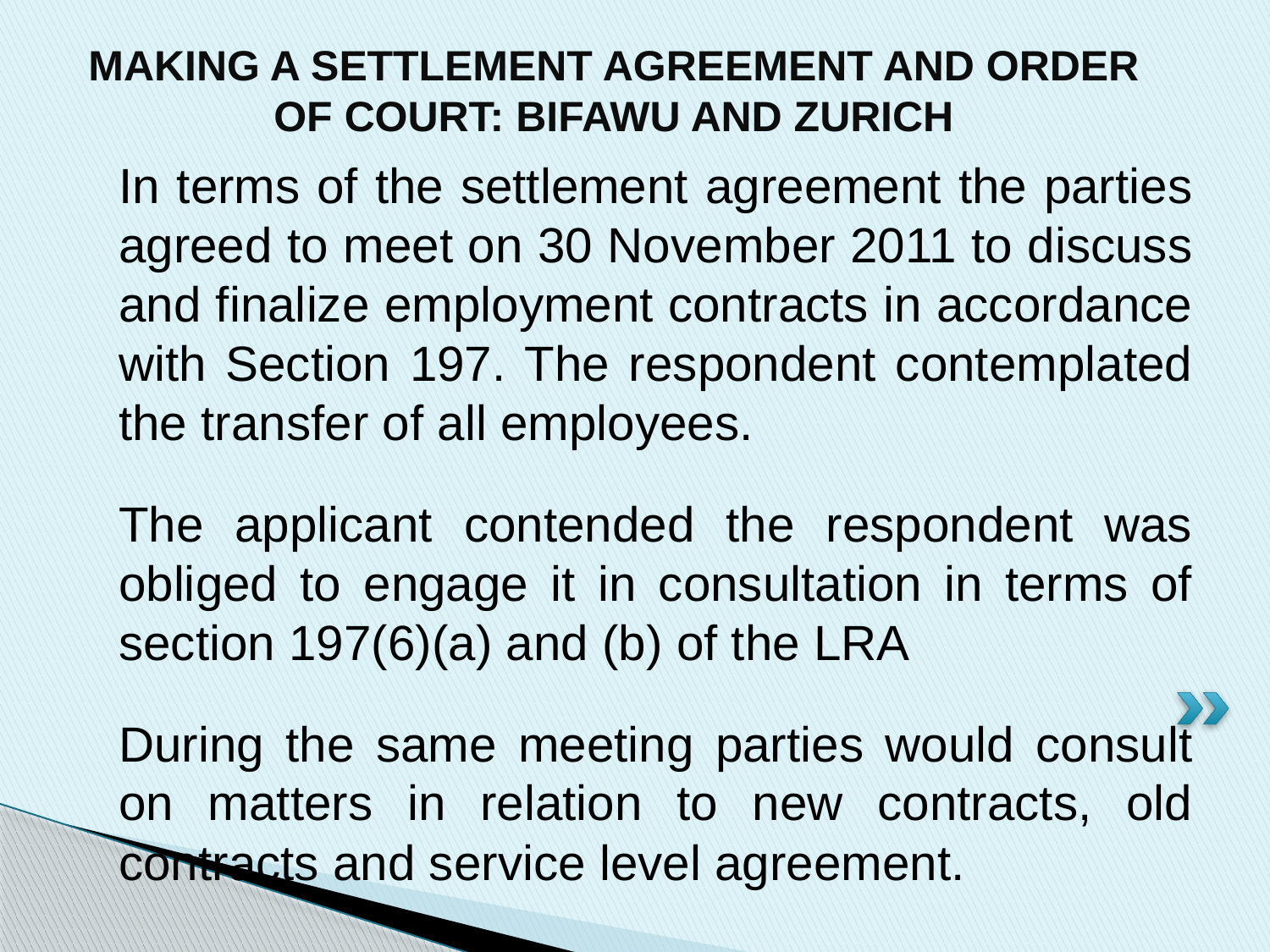

# MAKING A SETTLEMENT AGREEMENT AND ORDER OF COURT: BIFAWU AND ZURICH
In terms of the settlement agreement the parties agreed to meet on 30 November 2011 to discuss and finalize employment contracts in accordance with Section 197. The respondent contemplated the transfer of all employees.
The applicant contended the respondent was obliged to engage it in consultation in terms of section 197(6)(a) and (b) of the LRA
During the same meeting parties would consult on matters in relation to new contracts, old contracts and service level agreement.